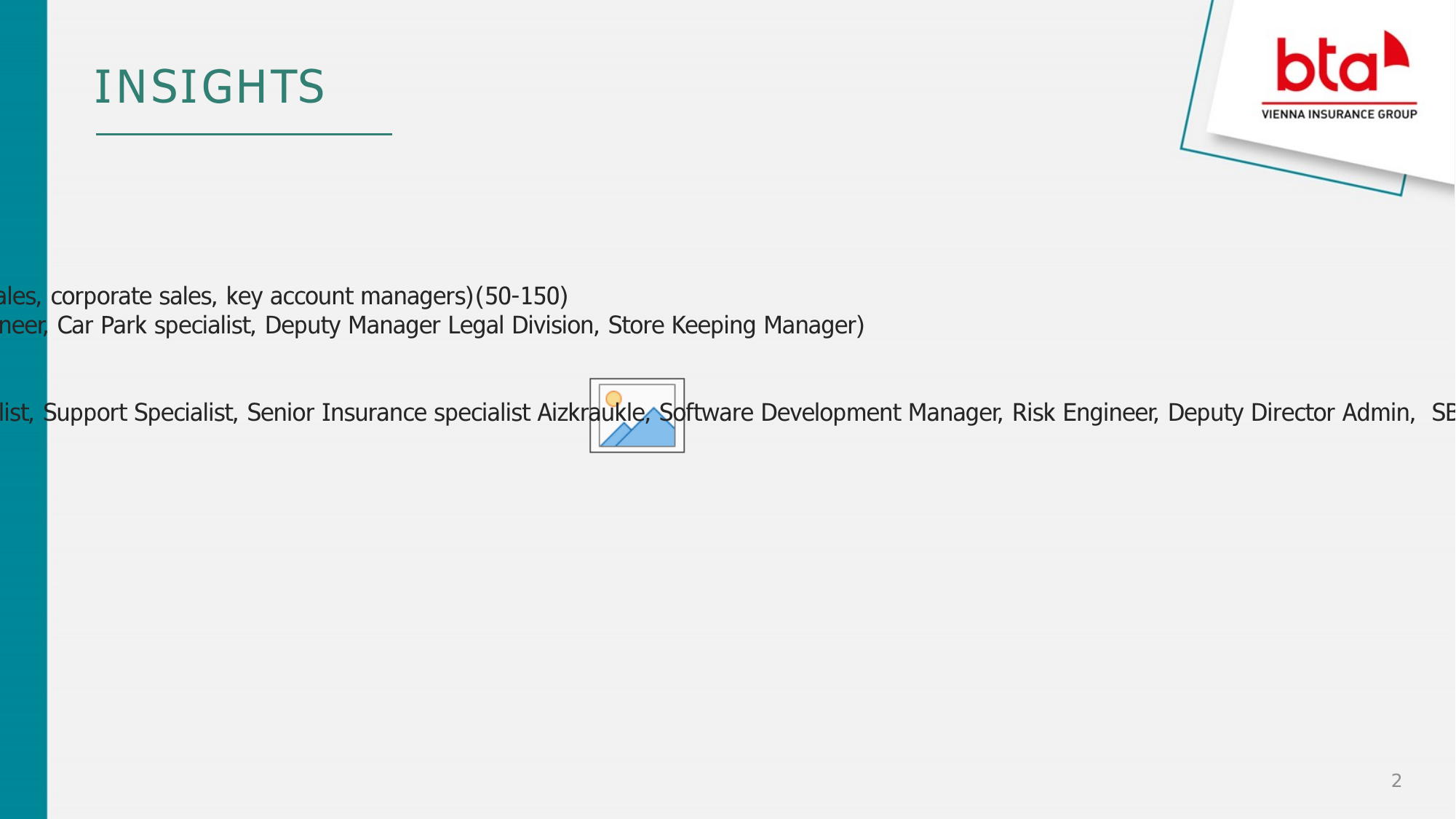

Others:

LT:
Fuel limits for 104 specialists (insurance sales, corporate sales, key account managers)(50-150)
Cars for 6 «other»  (VIG Expert, Risk Engineer, Car Park specialist, Deputy Manager Legal Division, Store Keeping Manager)

LV:
Cars for 9 «others» (Administrative specialist, Support Specialist, Senior Insurance specialist Aizkraukle, Software Development Manager, Risk Engineer, Deputy Director Admin,  SB, Worker, Accounting Process Manager)

EE:
Fuel limits for 2 in Claims (90)

INSIGHTS

2